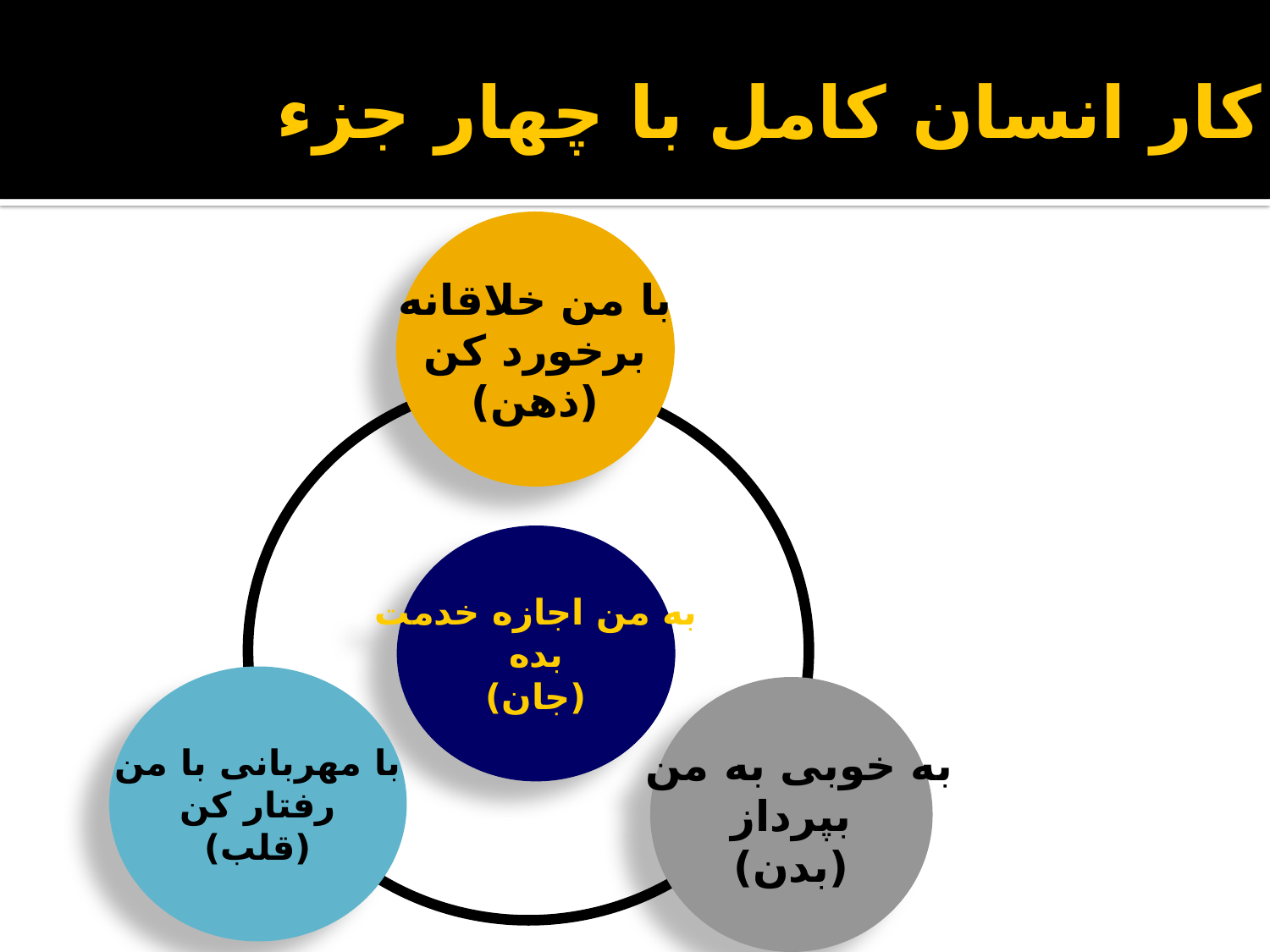

# کار انسان کامل با چهار جزء
با من خلاقانه
برخورد کن
(ذهن)

به من اجازه خدمت
بده
(جان)
با مهربانی با من
رفتار کن
(قلب)
به خوبی به من
بپرداز
(بدن)